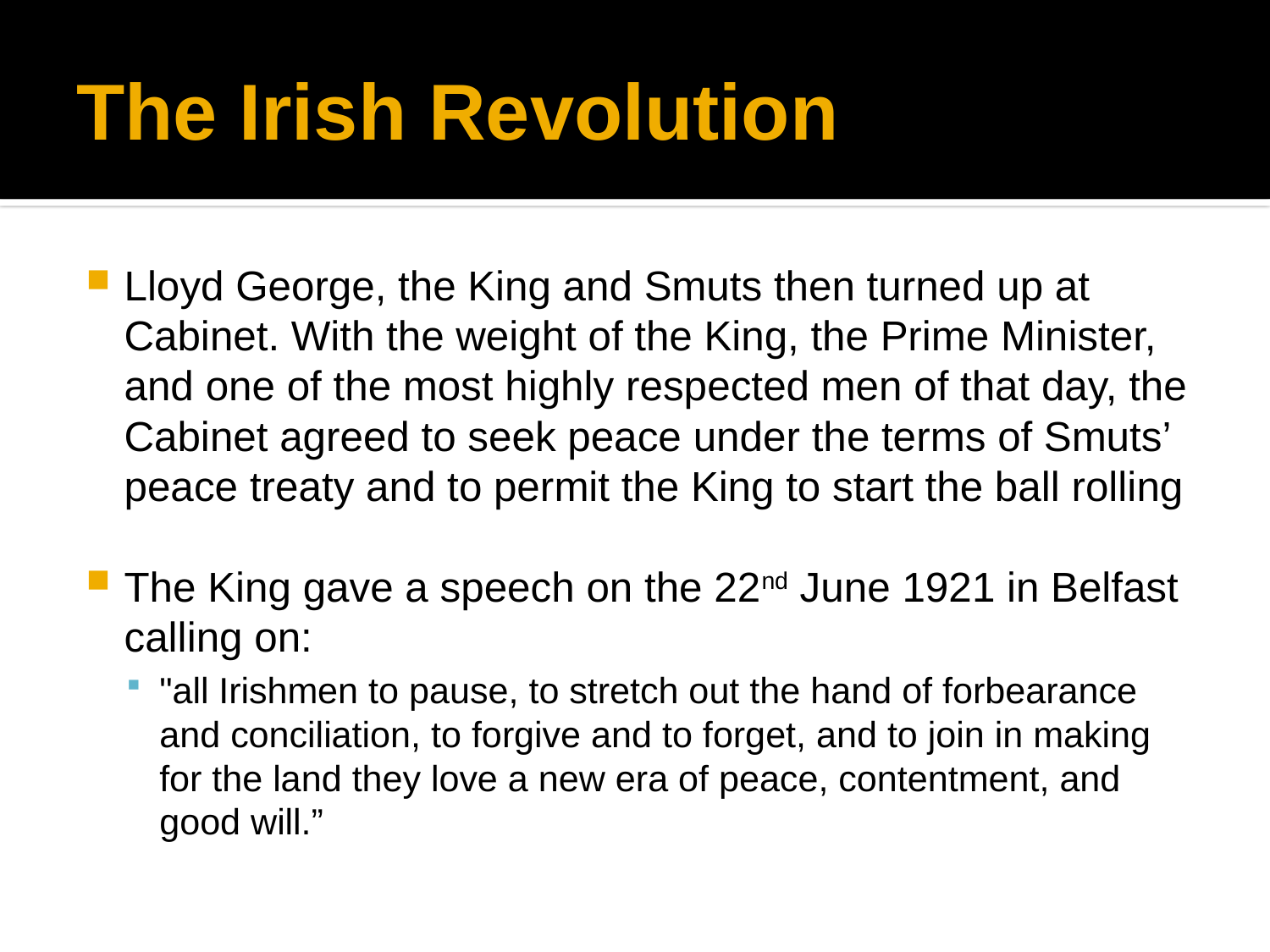

# The Irish Revolution
Lloyd George, the King and Smuts then turned up at Cabinet. With the weight of the King, the Prime Minister, and one of the most highly respected men of that day, the Cabinet agreed to seek peace under the terms of Smuts’ peace treaty and to permit the King to start the ball rolling

The King gave a speech on the 22nd June 1921 in Belfast calling on:
"all Irishmen to pause, to stretch out the hand of forbearance and conciliation, to forgive and to forget, and to join in making for the land they love a new era of peace, contentment, and good will.”